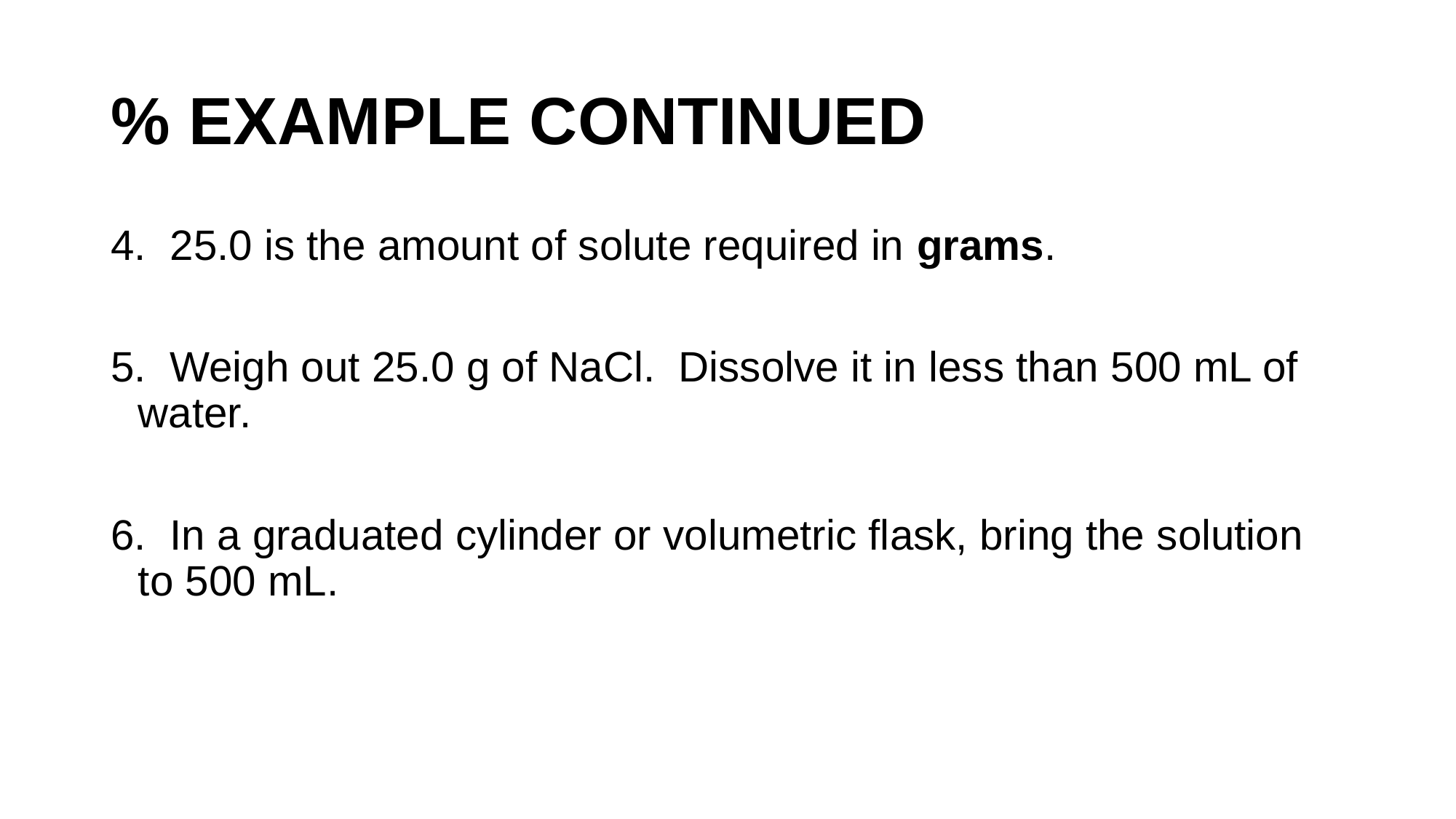

# % EXAMPLE CONTINUED
4.  25.0 is the amount of solute required in grams.

5.  Weigh out 25.0 g of NaCl.  Dissolve it in less than 500 mL of water.

6.  In a graduated cylinder or volumetric flask, bring the solution to 500 mL.